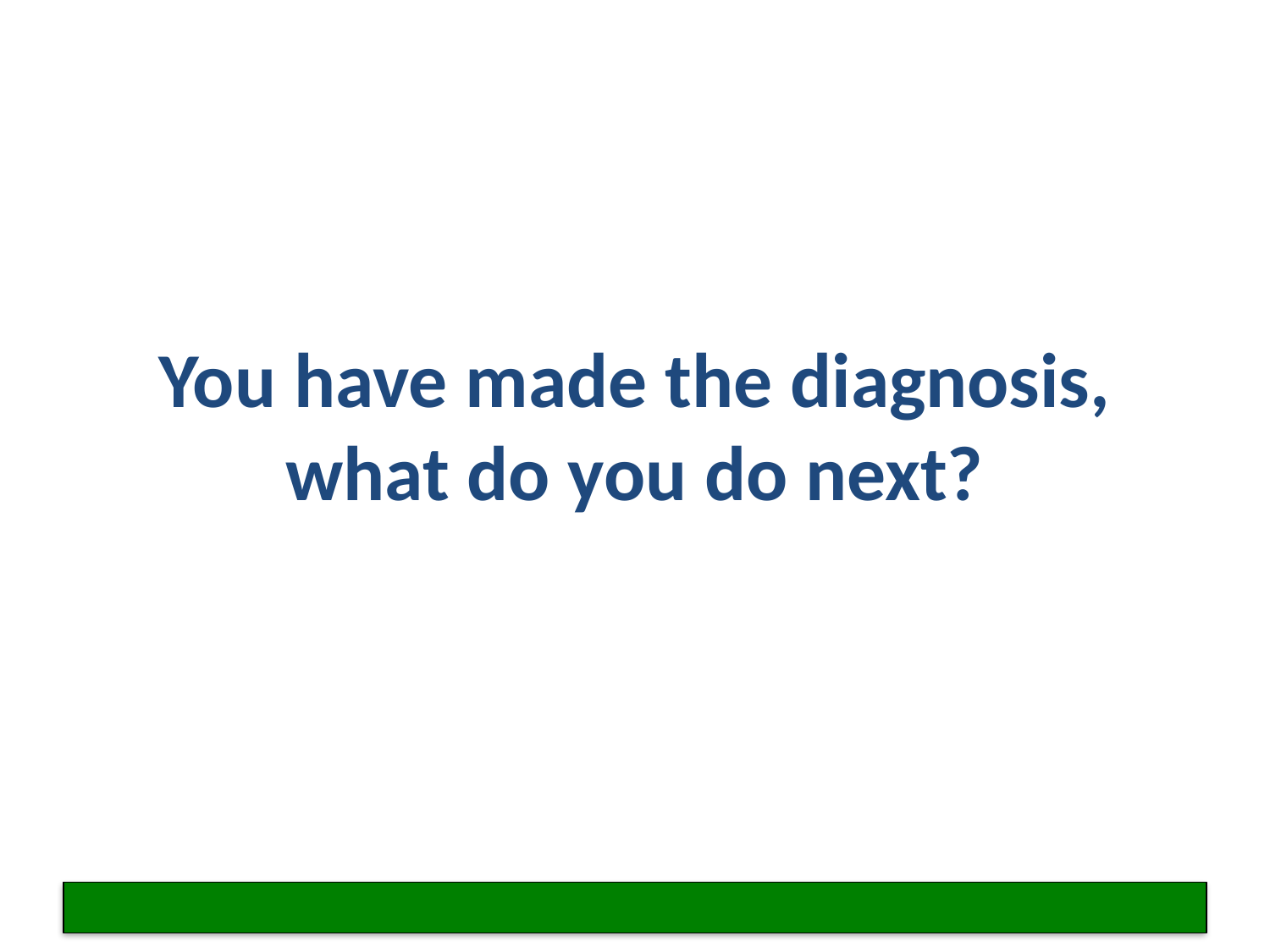

# You have made the diagnosis, what do you do next?